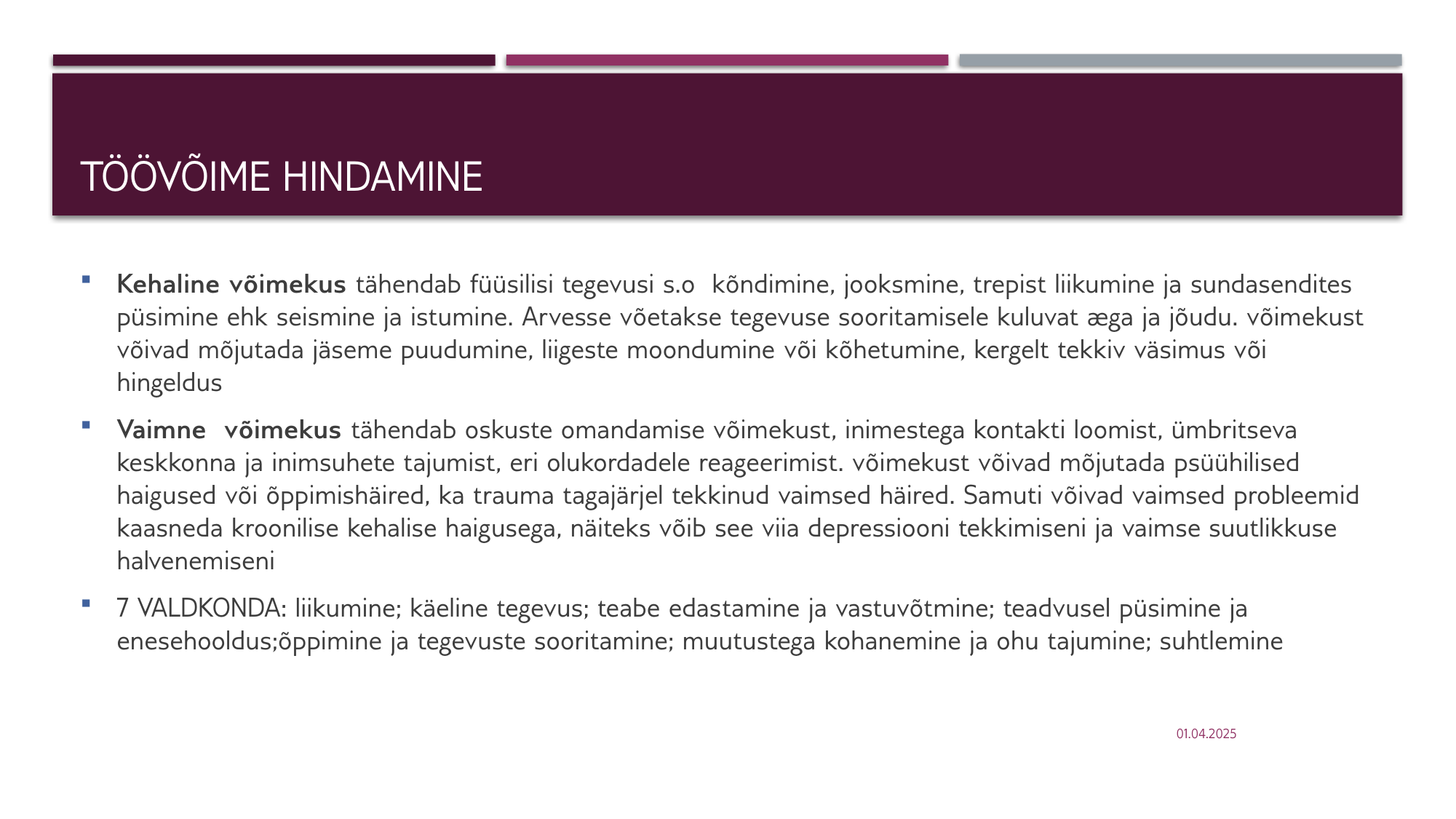

# TÖÖVÕIME HINDAMINE
Kehaline võimekus tähendab füüsilisi tegevusi s.o  kõndimine, jooksmine, trepist liikumine ja sundasendites püsimine ehk seismine ja istumine. Arvesse võetakse tegevuse sooritamisele kuluvat aega ja jõudu. võimekust võivad mõjutada jäseme puudumine, liigeste moondumine või kõhetumine, kergelt tekkiv väsimus või hingeldus
Vaimne  võimekus tähendab oskuste omandamise võimekust, inimestega kontakti loomist, ümbritseva keskkonna ja inimsuhete tajumist, eri olukordadele reageerimist. võimekust võivad mõjutada psüühilised haigused või õppimishäired, ka trauma tagajärjel tekkinud vaimsed häired. Samuti võivad vaimsed probleemid kaasneda kroonilise kehalise haigusega, näiteks võib see viia depressiooni tekkimiseni ja vaimse suutlikkuse halvenemiseni
7 VALDKONDA: liikumine; käeline tegevus; teabe edastamine ja vastuvõtmine; teadvusel püsimine ja enesehooldus;õppimine ja tegevuste sooritamine; muutustega kohanemine ja ohu tajumine; suhtlemine

01.04.2025